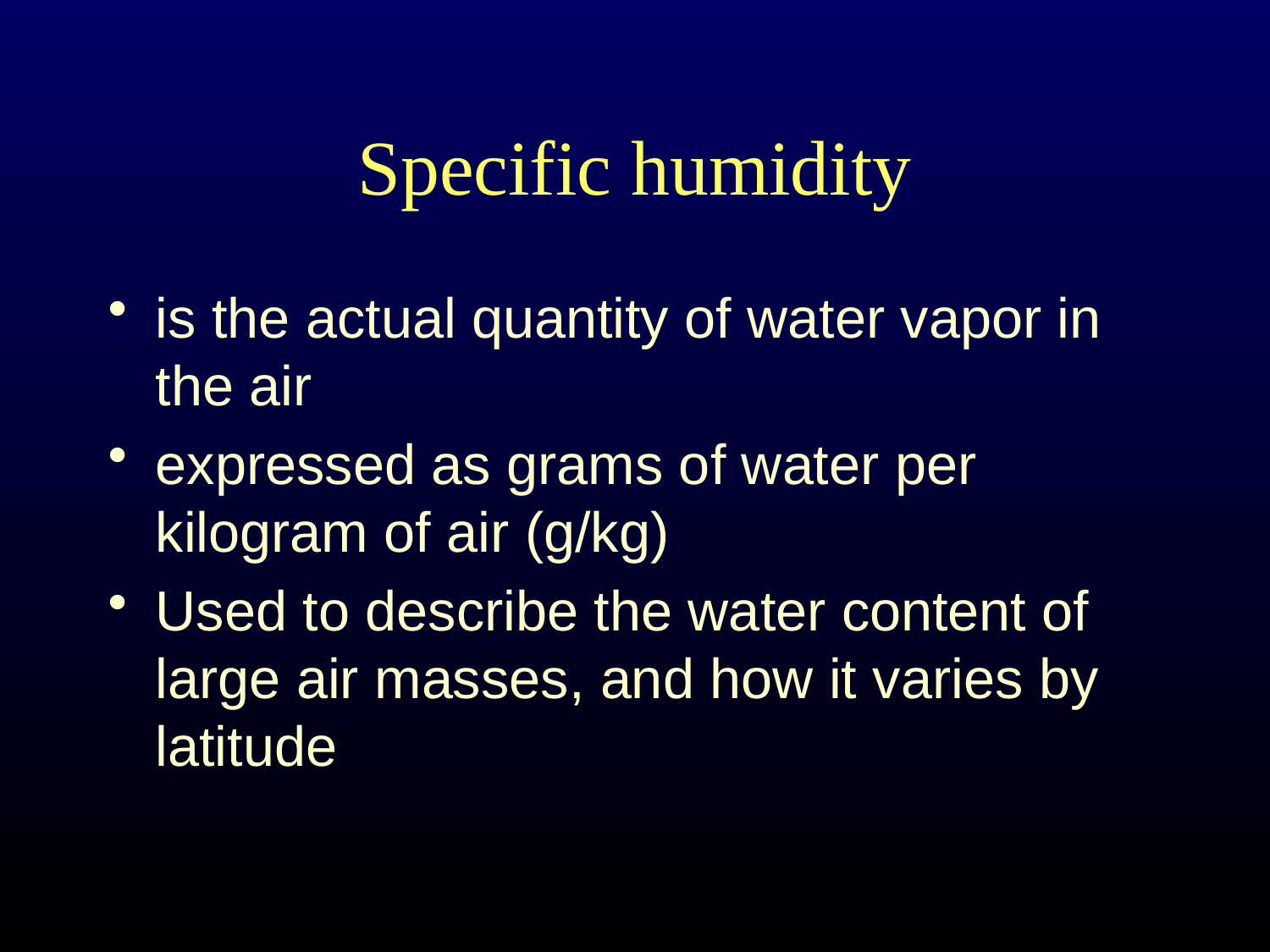

# Specific humidity
is the actual quantity of water vapor in the air
expressed as grams of water per kilogram of air (g/kg)
Used to describe the water content of large air masses, and how it varies by latitude